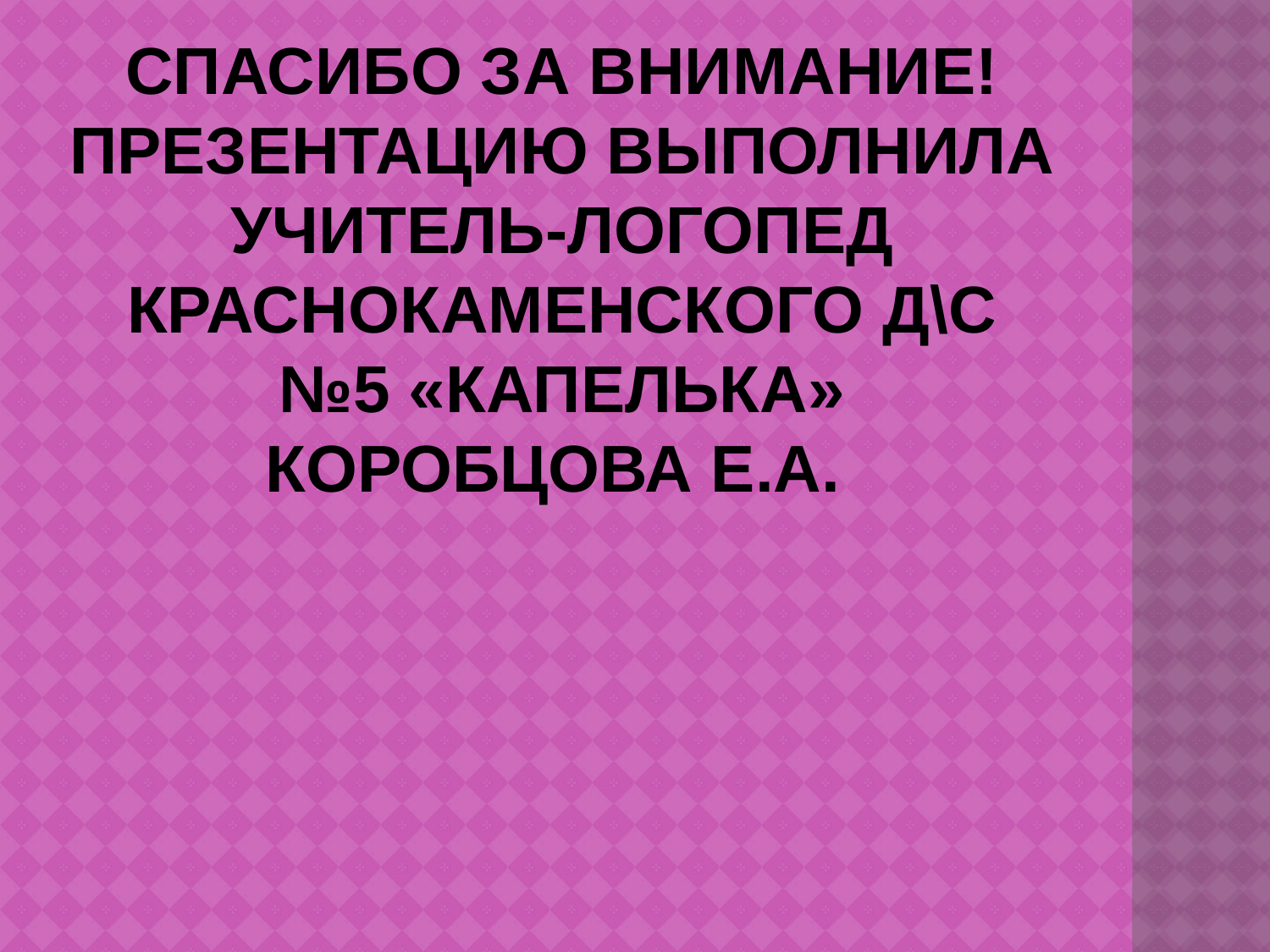

# Спасибо за внимание! презентацию выполнила учитель-логопед Краснокаменского д\с №5 «Капелька» Коробцова Е.А.